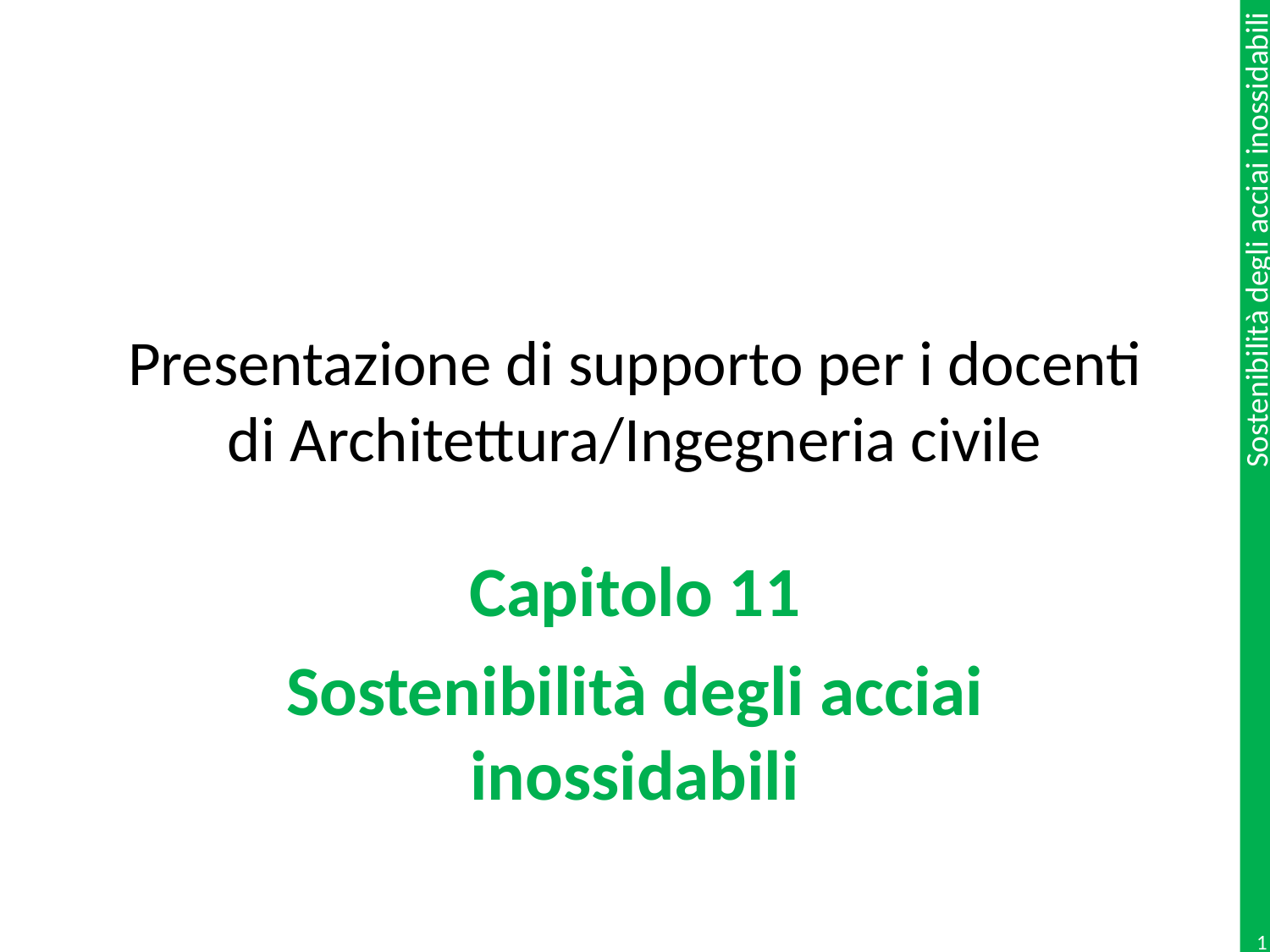

# Presentazione di supporto per i docenti di Architettura/Ingegneria civile
Capitolo 11
Sostenibilità degli acciai inossidabili
1